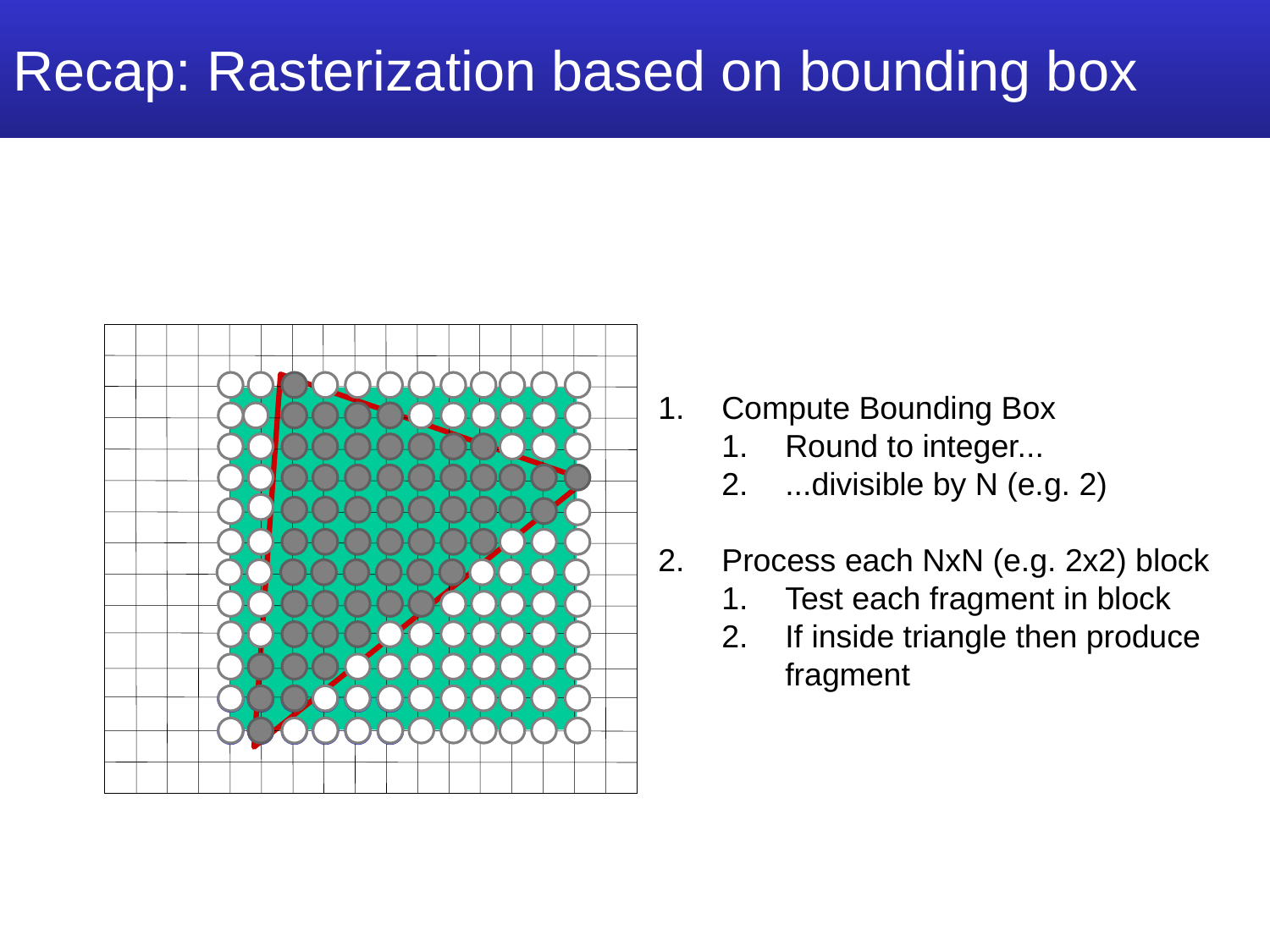

# Recap: Rasterization based on bounding box

Compute Bounding Box
Round to integer...
...divisible by N (e.g. 2)

Process each NxN (e.g. 2x2) block
Test each fragment in block
If inside triangle then produce fragment